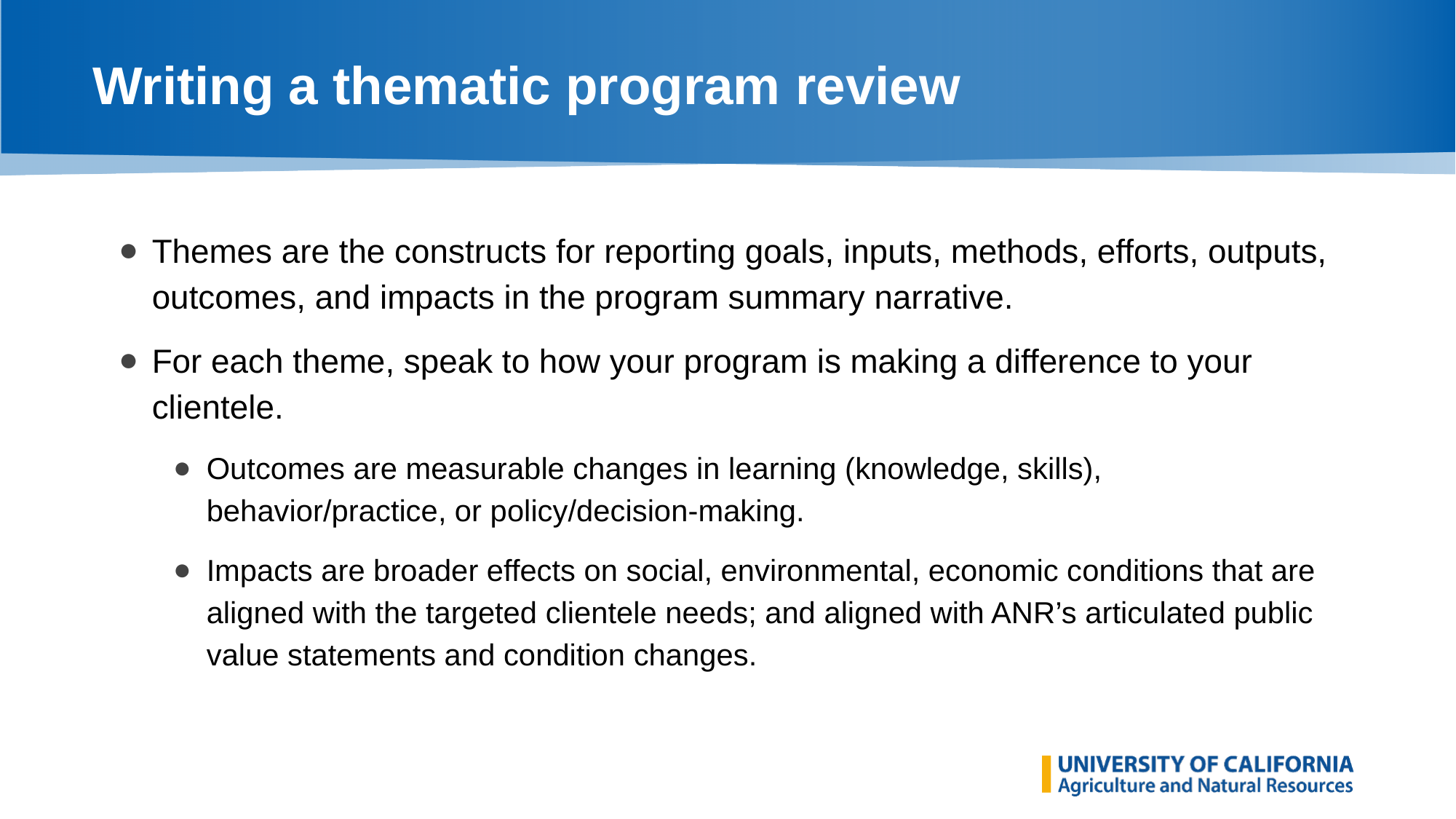

# Writing a thematic program review
Themes are the constructs for reporting goals, inputs, methods, efforts, outputs, outcomes, and impacts in the program summary narrative.
For each theme, speak to how your program is making a difference to your clientele.
Outcomes are measurable changes in learning (knowledge, skills), behavior/practice, or policy/decision-making.
Impacts are broader effects on social, environmental, economic conditions that are aligned with the targeted clientele needs; and aligned with ANR’s articulated public value statements and condition changes.